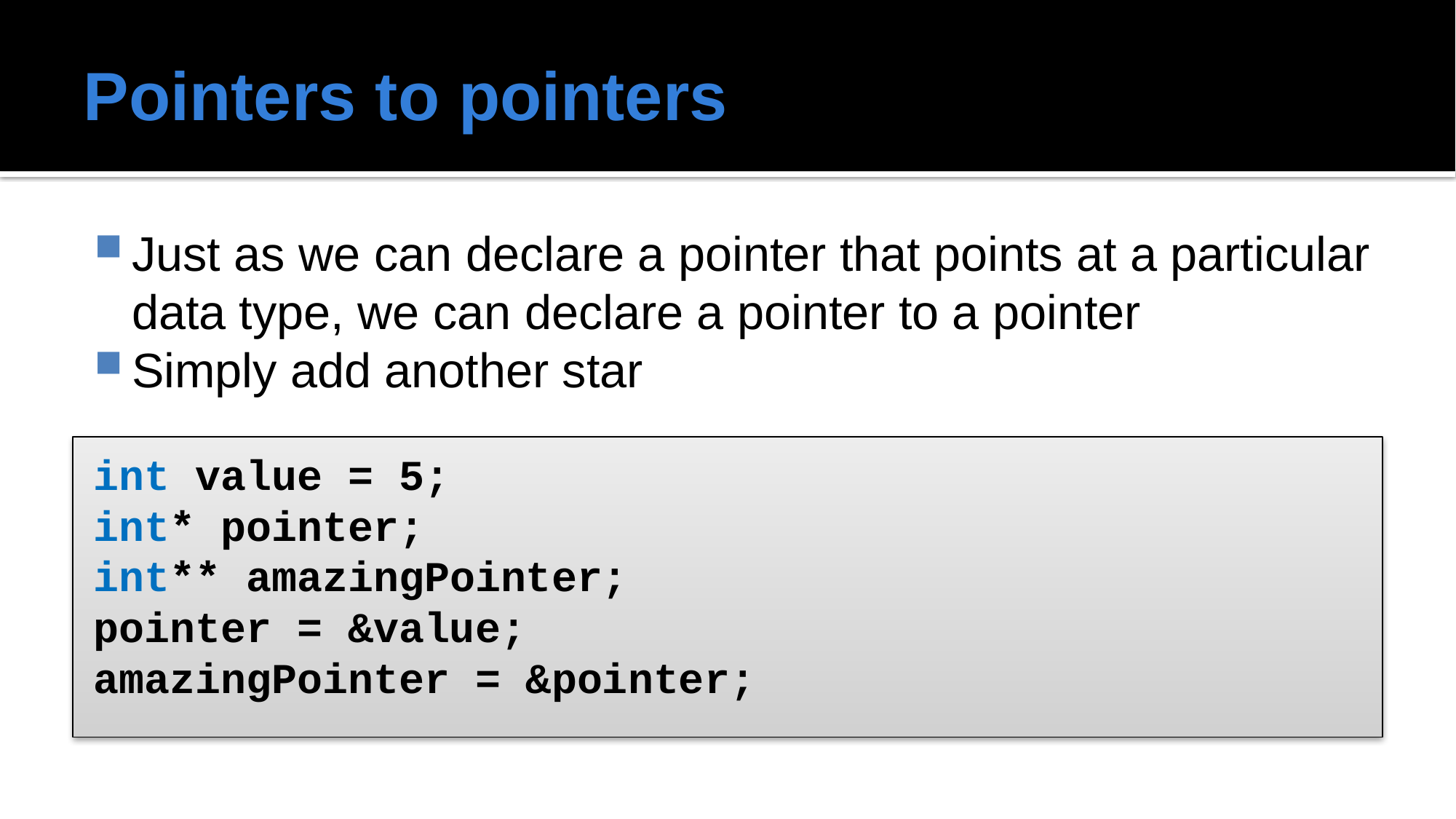

# Pointers to pointers
Just as we can declare a pointer that points at a particular data type, we can declare a pointer to a pointer
Simply add another star
int value = 5;
int* pointer;
int** amazingPointer;
pointer = &value;
amazingPointer = &pointer;